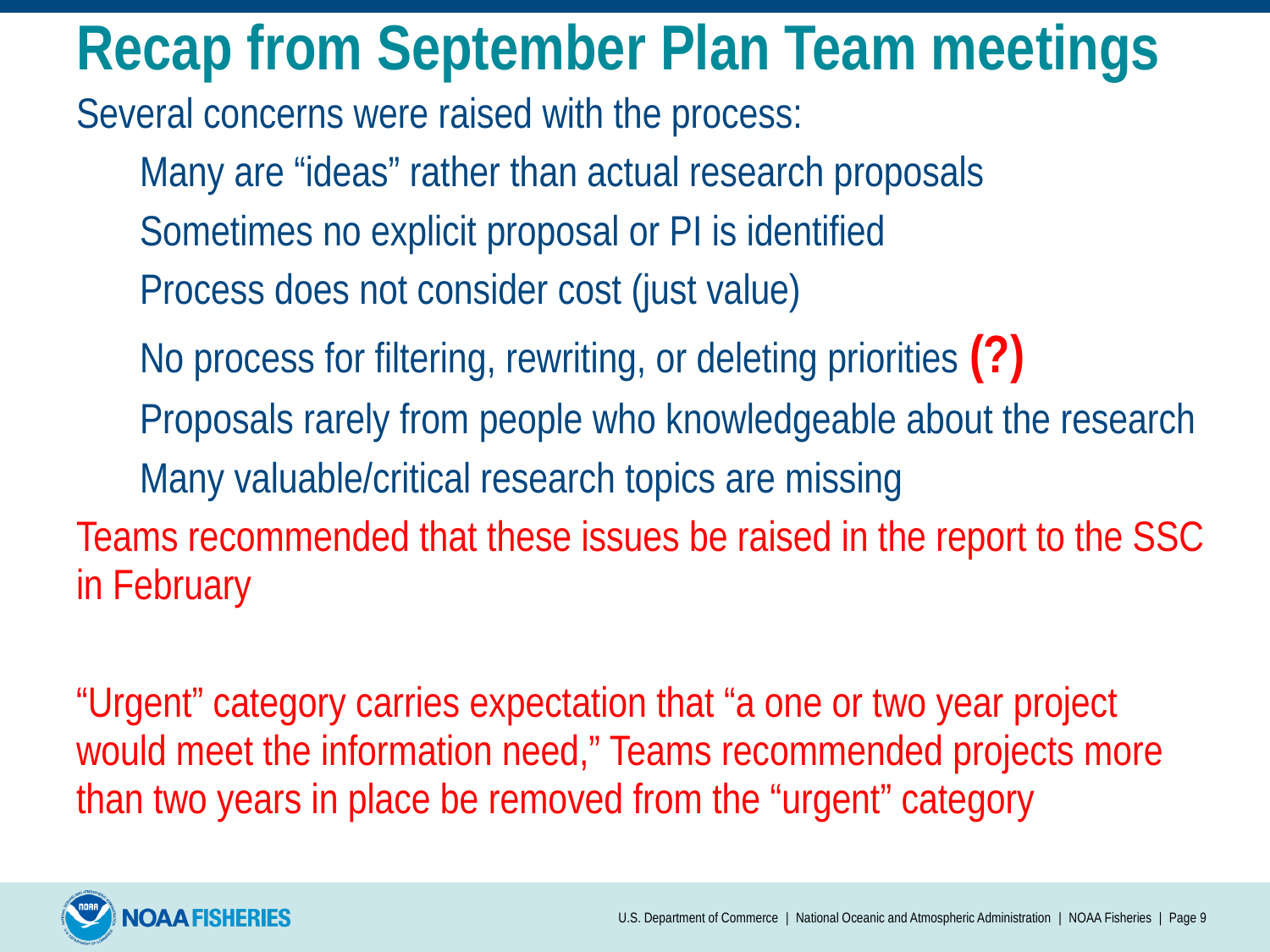

# Recap from September Plan Team meetings
Several concerns were raised with the process:
Many are “ideas” rather than actual research proposals
Sometimes no explicit proposal or PI is identified
Process does not consider cost (just value)
No process for filtering, rewriting, or deleting priorities (?)
Proposals rarely from people who knowledgeable about the research
Many valuable/critical research topics are missing
Teams recommended that these issues be raised in the report to the SSC in February

“Urgent” category carries expectation that “a one or two year project would meet the information need,” Teams recommended projects more than two years in place be removed from the “urgent” category

U.S. Department of Commerce | National Oceanic and Atmospheric Administration | NOAA Fisheries | Page 9